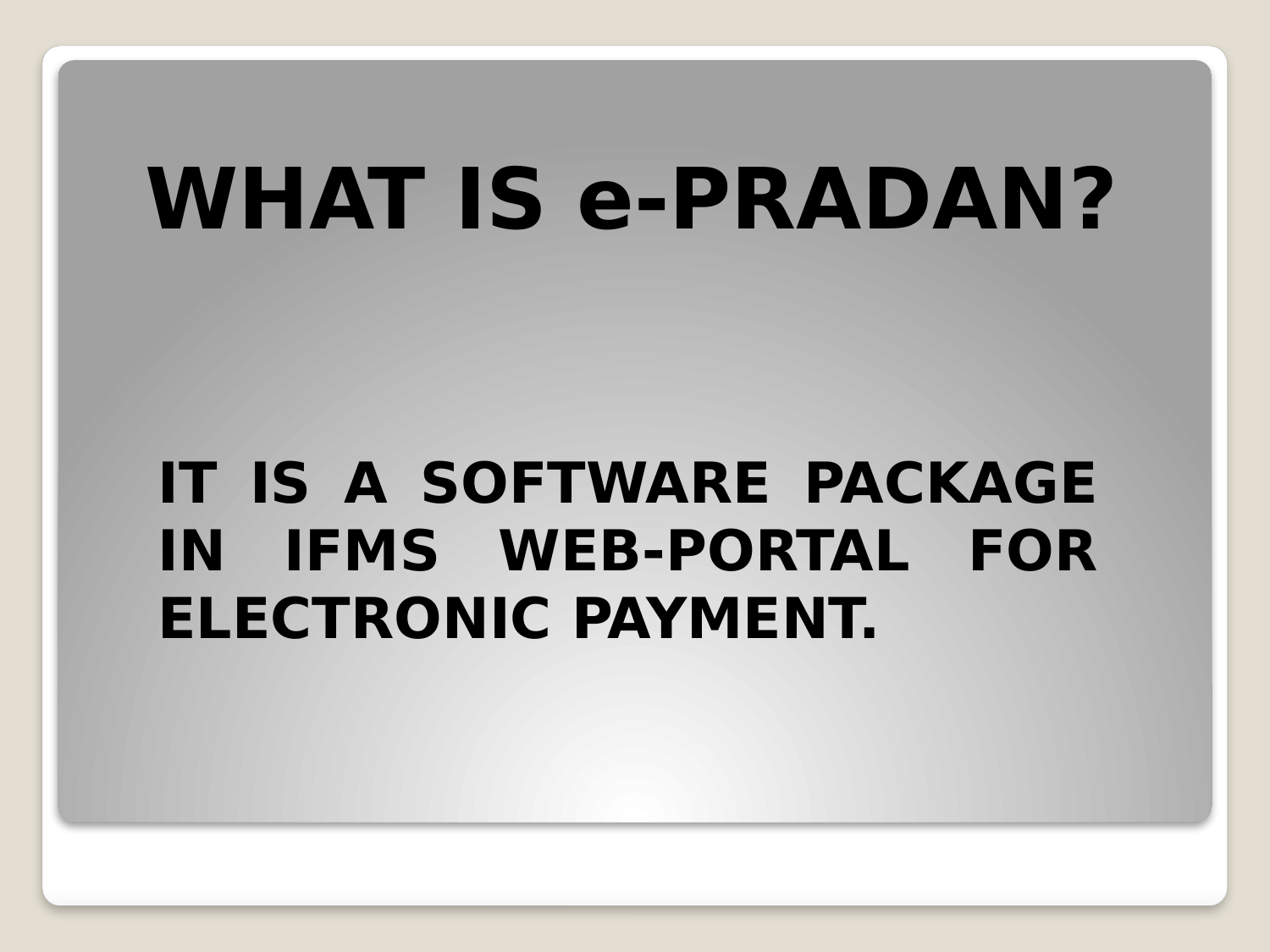

# WHAT IS e-PRADAN?
IT IS A SOFTWARE PACKAGE IN IFMS WEB-PORTAL FOR ELECTRONIC PAYMENT.